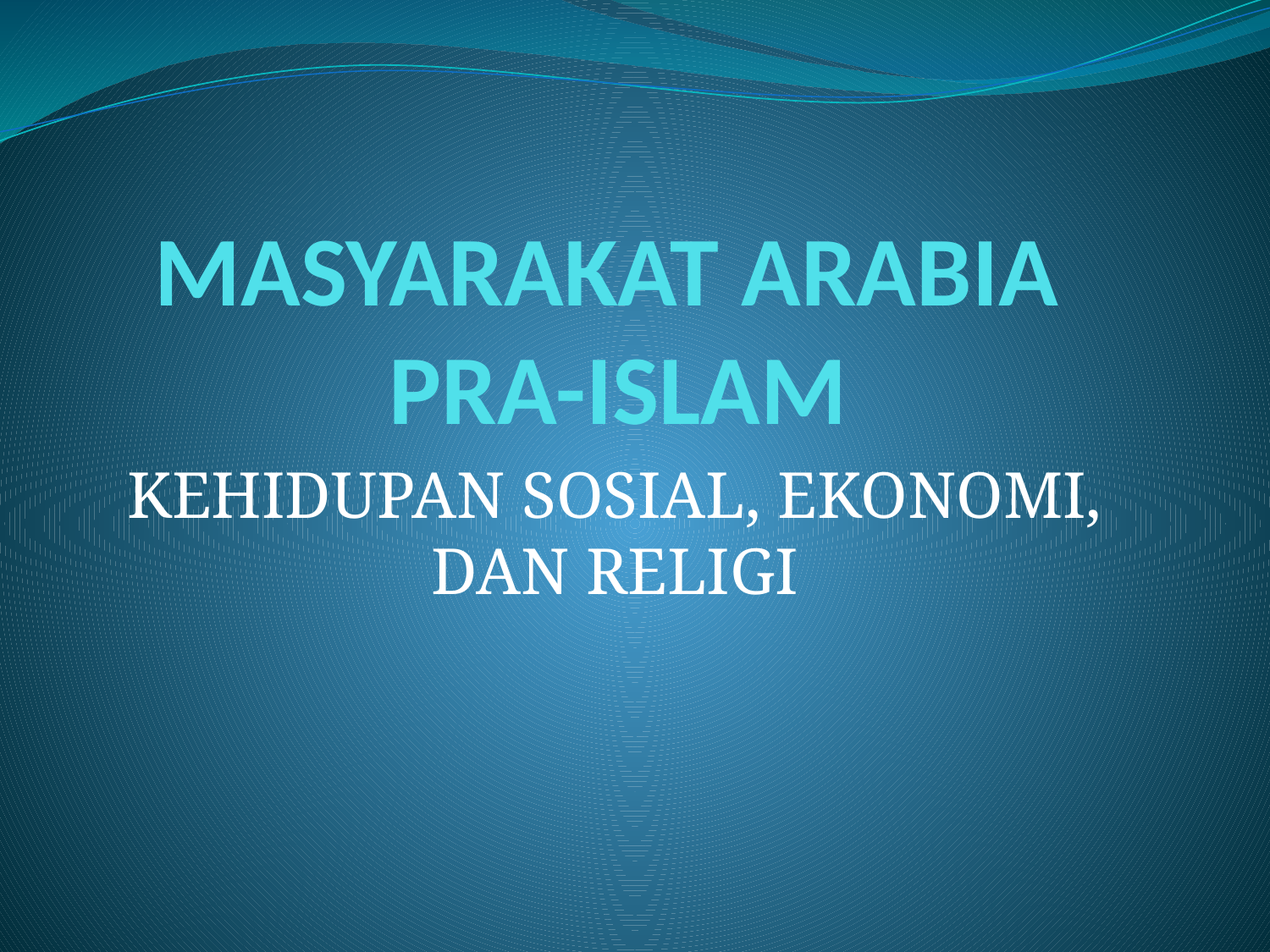

# MASYARAKAT ARABIA PRA-ISLAM
KEHIDUPAN SOSIAL, EKONOMI, DAN RELIGI